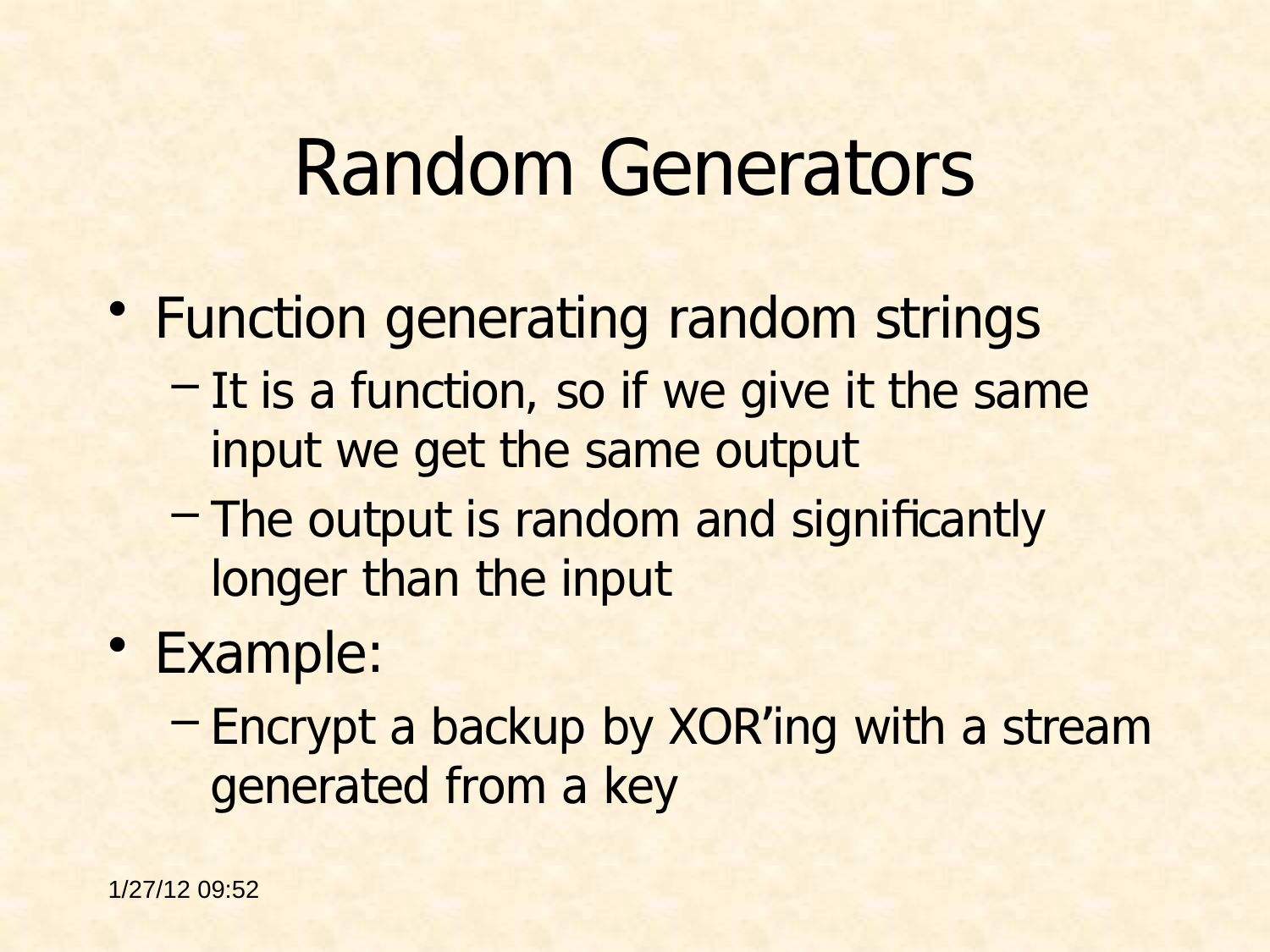

# Random Generators
Function generating random strings
It is a function, so if we give it the same input we get the same output
The output is random and significantly longer than the input
Example:
Encrypt a backup by XOR’ing with a stream generated from a key
1/27/12 09:52